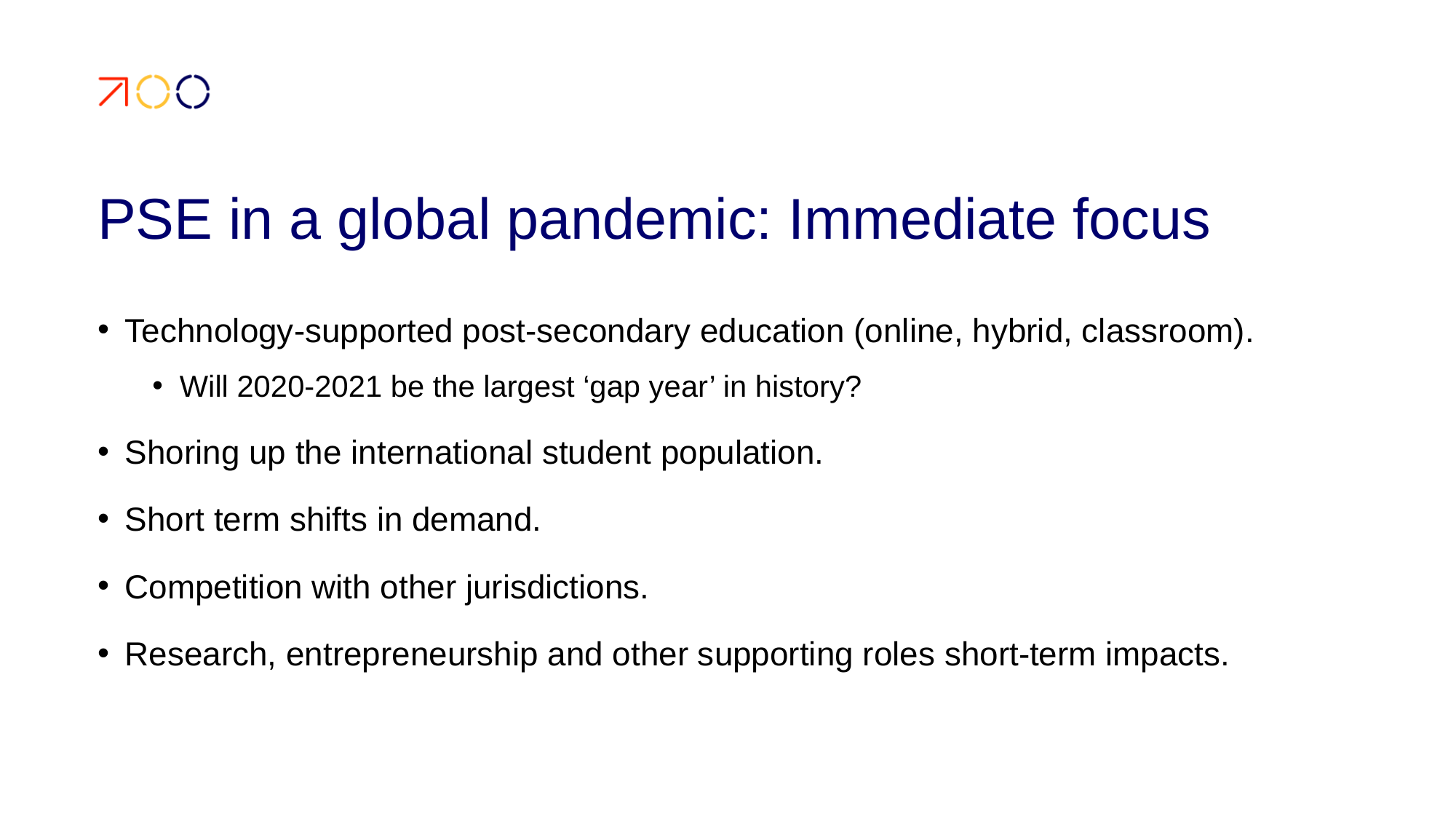

# PSE in a global pandemic: Immediate focus
Technology-supported post-secondary education (online, hybrid, classroom).
Will 2020-2021 be the largest ‘gap year’ in history?
Shoring up the international student population.
Short term shifts in demand.
Competition with other jurisdictions.
Research, entrepreneurship and other supporting roles short-term impacts.